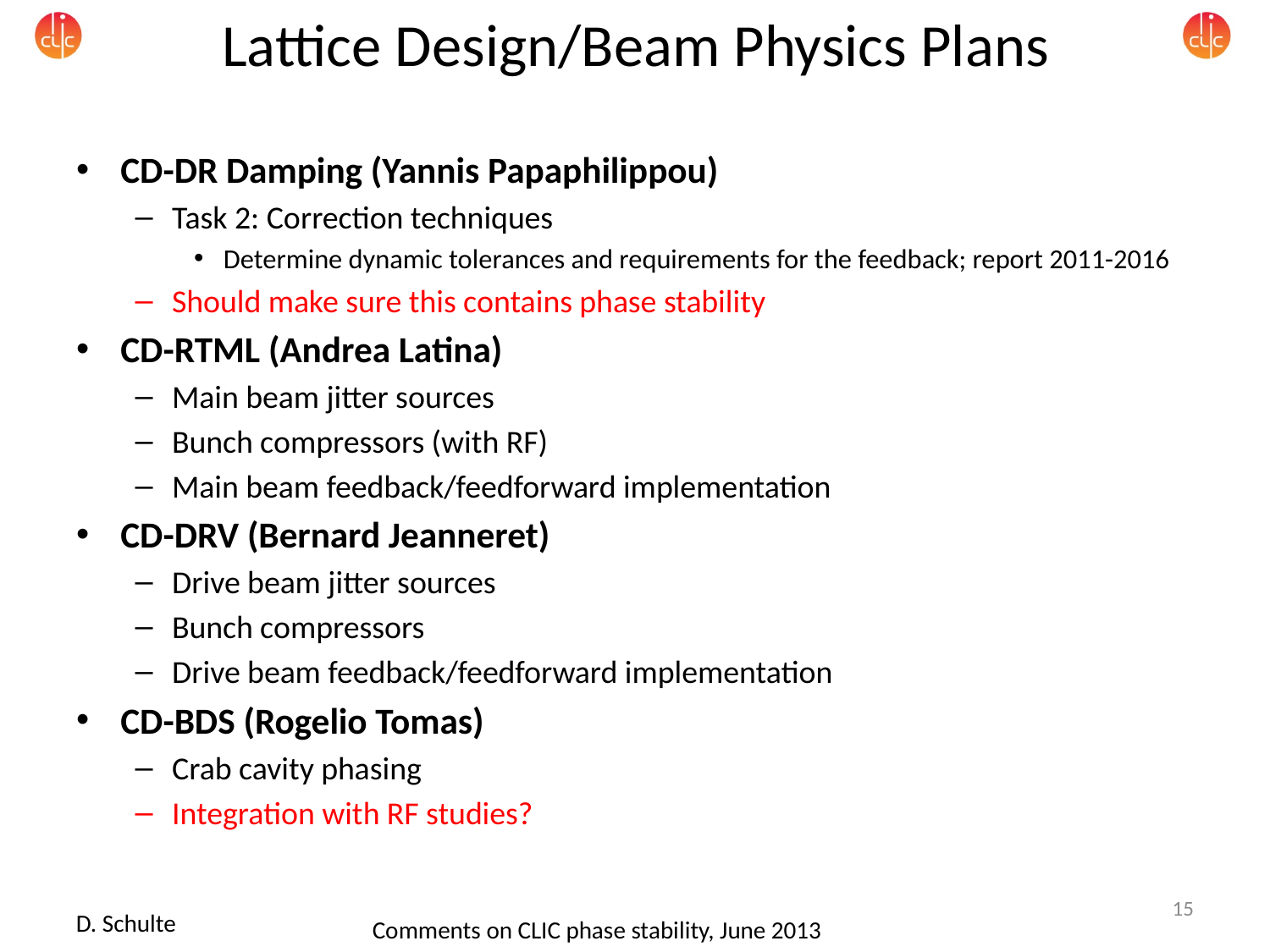

# Lattice Design/Beam Physics Plans
CD-DR Damping (Yannis Papaphilippou)
Task 2: Correction techniques
Determine dynamic tolerances and requirements for the feedback; report 2011-2016
Should make sure this contains phase stability
CD-RTML (Andrea Latina)
Main beam jitter sources
Bunch compressors (with RF)
Main beam feedback/feedforward implementation
CD-DRV (Bernard Jeanneret)
Drive beam jitter sources
Bunch compressors
Drive beam feedback/feedforward implementation
CD-BDS (Rogelio Tomas)
Crab cavity phasing
Integration with RF studies?
15
D. Schulte
Comments on CLIC phase stability, June 2013